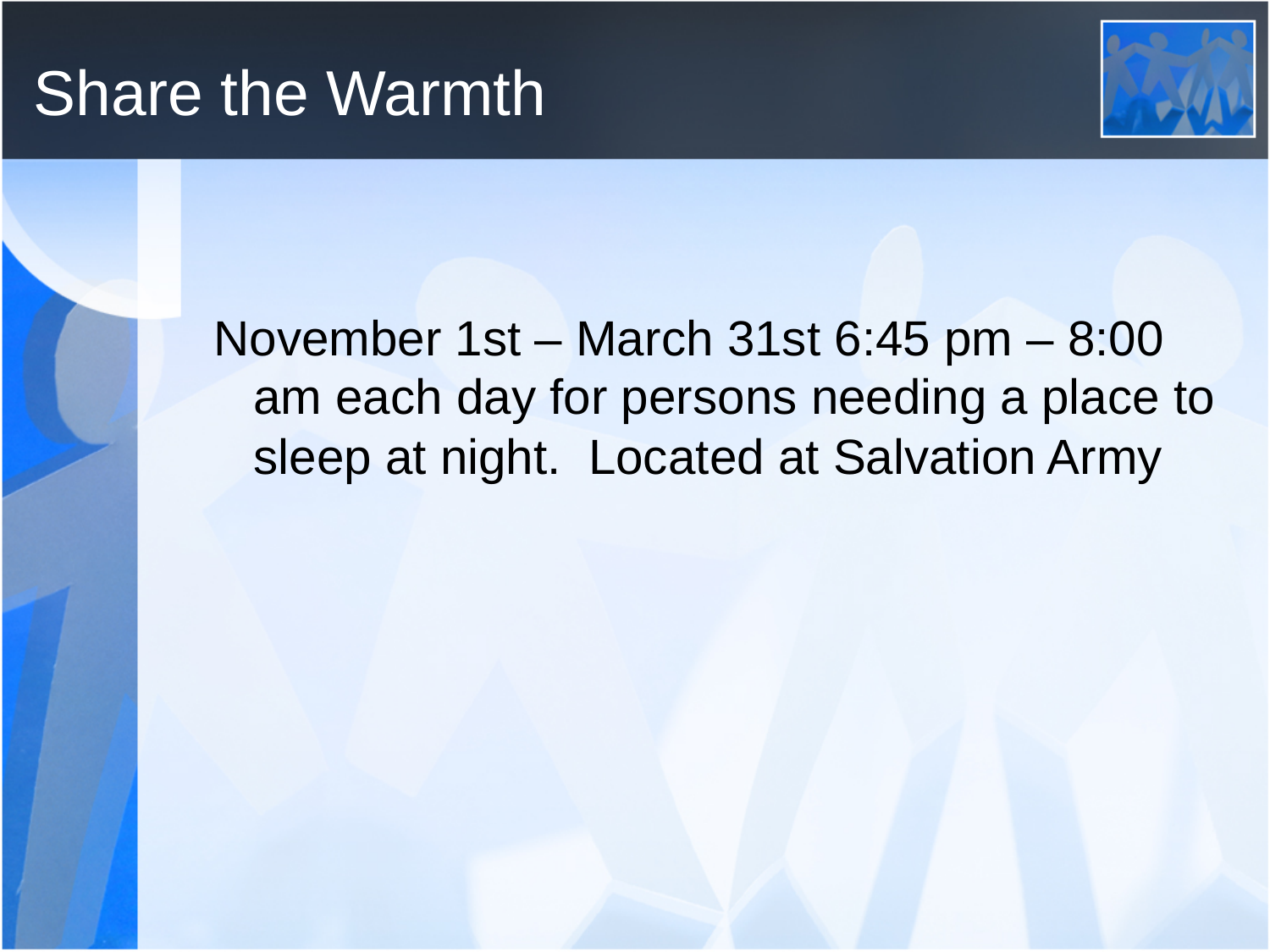

# Share the Warmth

November 1st – March 31st 6:45 pm – 8:00 am each day for persons needing a place to sleep at night.  Located at Salvation Army